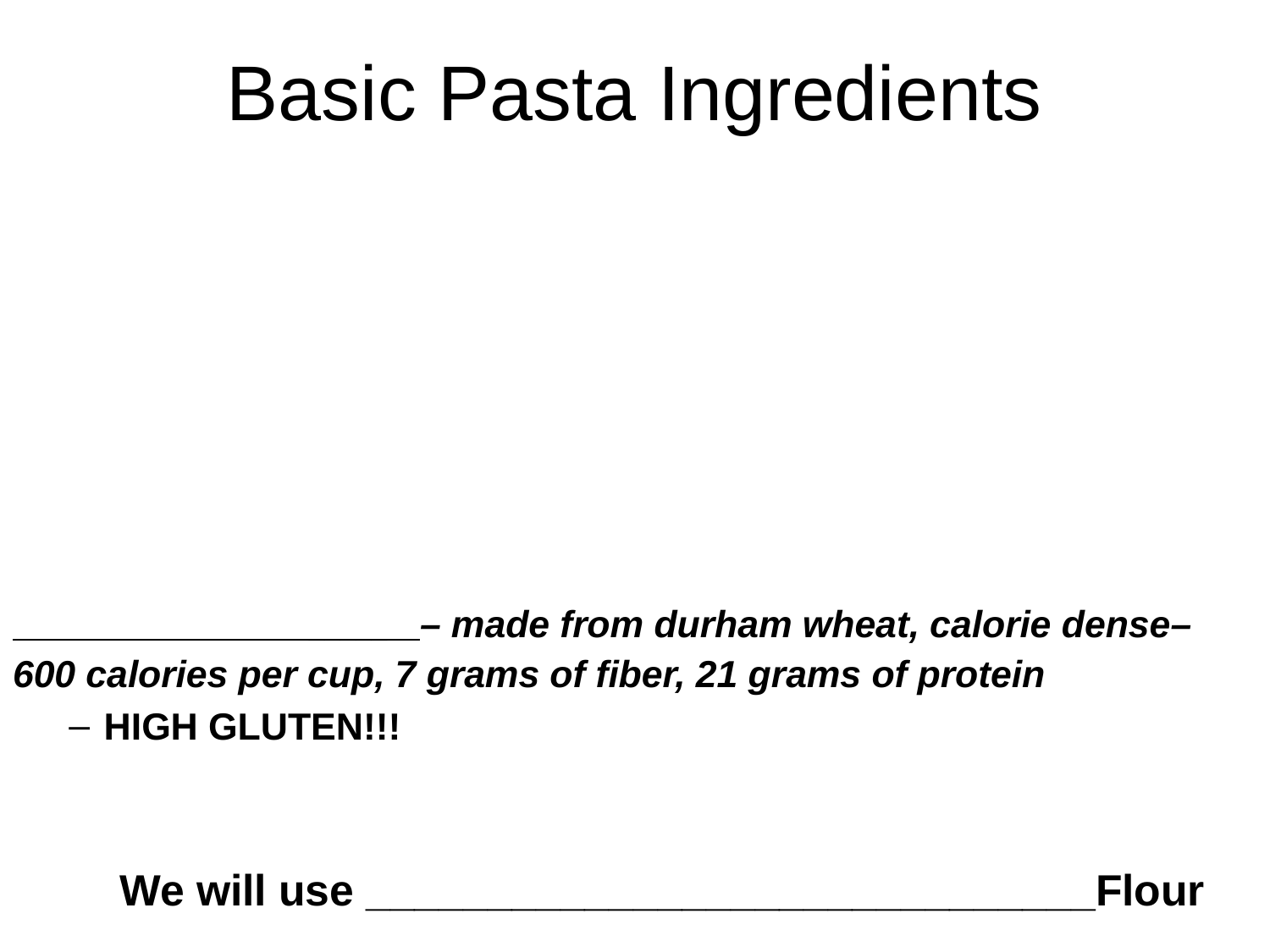

# Basic Pasta Ingredients

                                      _____    – made from durham wheat, calorie dense– 600 calories per cup, 7 grams of fiber, 21 grams of protein
HIGH GLUTEN!!!

We will use ______________________________Flour